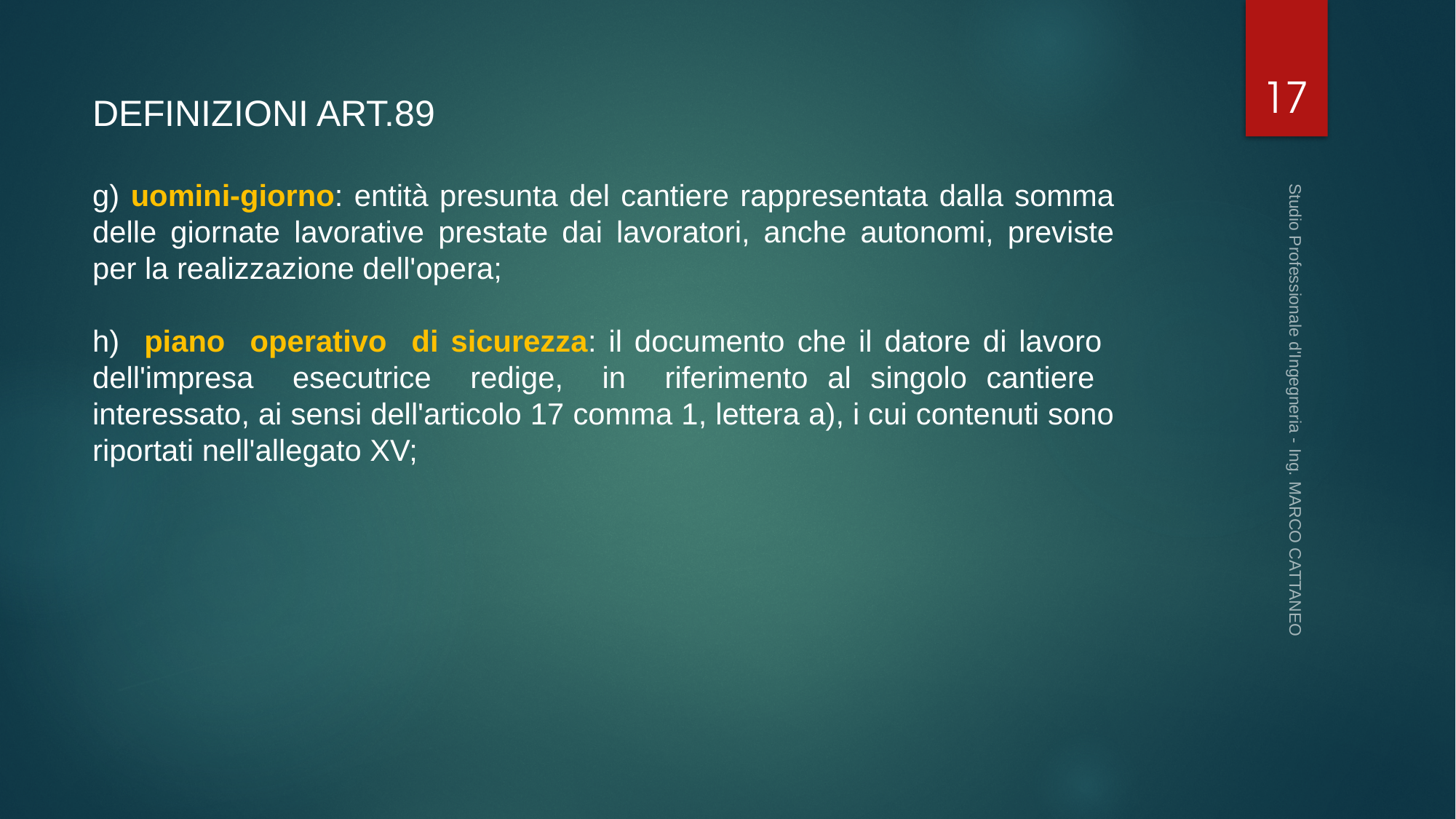

17
DEFINIZIONI ART.89

g) uomini-giorno: entità presunta del cantiere rappresentata dalla somma delle giornate lavorative prestate dai lavoratori, anche autonomi, previste per la realizzazione dell'opera;

h)  piano  operativo  di sicurezza: il documento che il datore di lavoro  dell'impresa  esecutrice  redige,  in  riferimento al singolo cantiere  interessato, ai sensi dell'articolo 17 comma 1, lettera a), i cui contenuti sono riportati nell'allegato XV;
Studio Professionale d'Ingegneria - Ing. MARCO CATTANEO